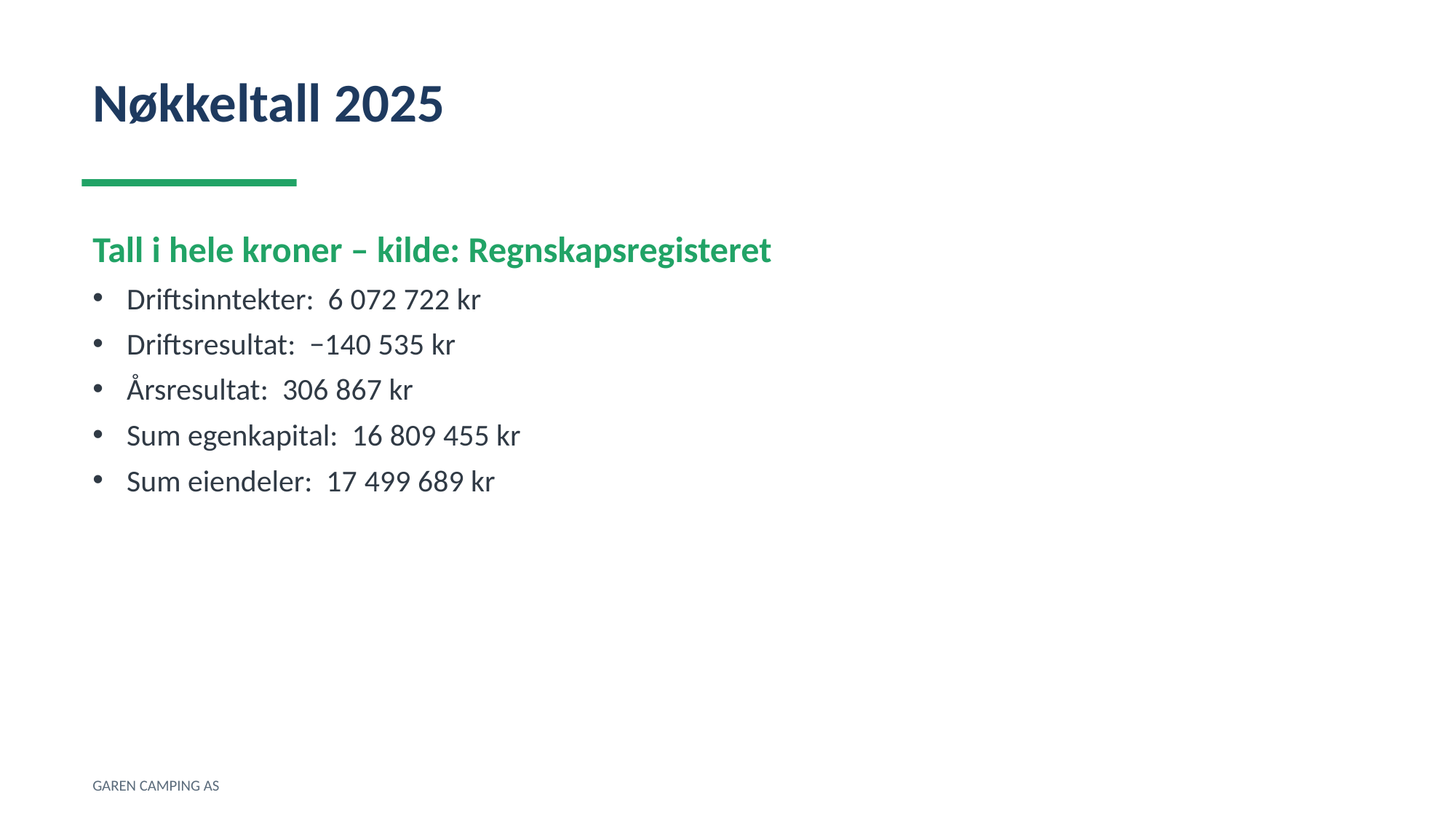

Nøkkeltall 2025

Tall i hele kroner – kilde: Regnskapsregisteret
Driftsinntekter:  6 072 722 kr
Driftsresultat:  −140 535 kr
Årsresultat:  306 867 kr
Sum egenkapital:  16 809 455 kr
Sum eiendeler:  17 499 689 kr
GAREN CAMPING AS